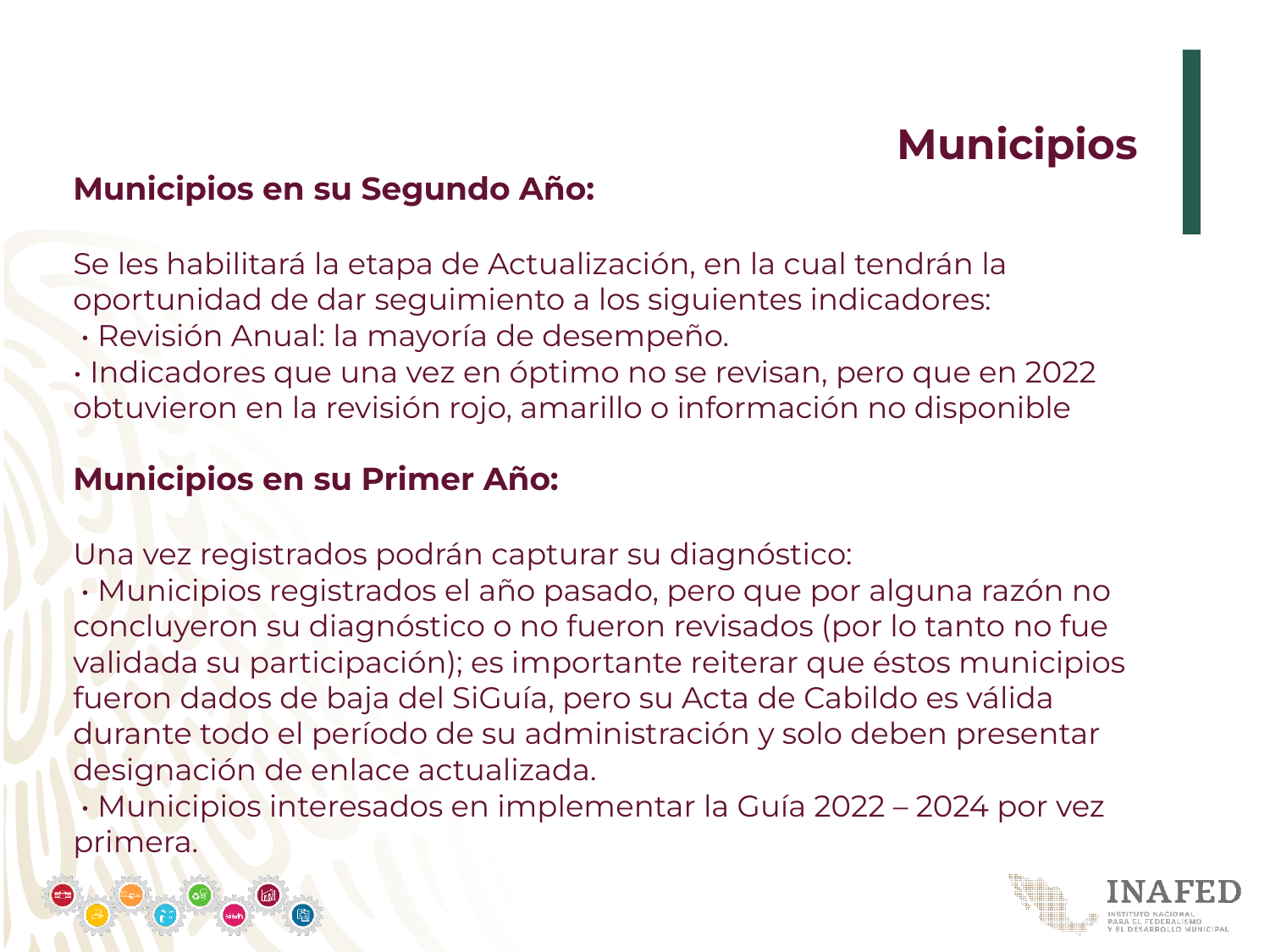

Municipios
Municipios en su Segundo Año:

Se les habilitará la etapa de Actualización, en la cual tendrán la oportunidad de dar seguimiento a los siguientes indicadores:
 • Revisión Anual: la mayoría de desempeño.
• Indicadores que una vez en óptimo no se revisan, pero que en 2022 obtuvieron en la revisión rojo, amarillo o información no disponible
Municipios en su Primer Año:

Una vez registrados podrán capturar su diagnóstico:
 • Municipios registrados el año pasado, pero que por alguna razón no concluyeron su diagnóstico o no fueron revisados (por lo tanto no fue validada su participación); es importante reiterar que éstos municipios fueron dados de baja del SiGuía, pero su Acta de Cabildo es válida durante todo el período de su administración y solo deben presentar designación de enlace actualizada.
 • Municipios interesados en implementar la Guía 2022 – 2024 por vez primera.